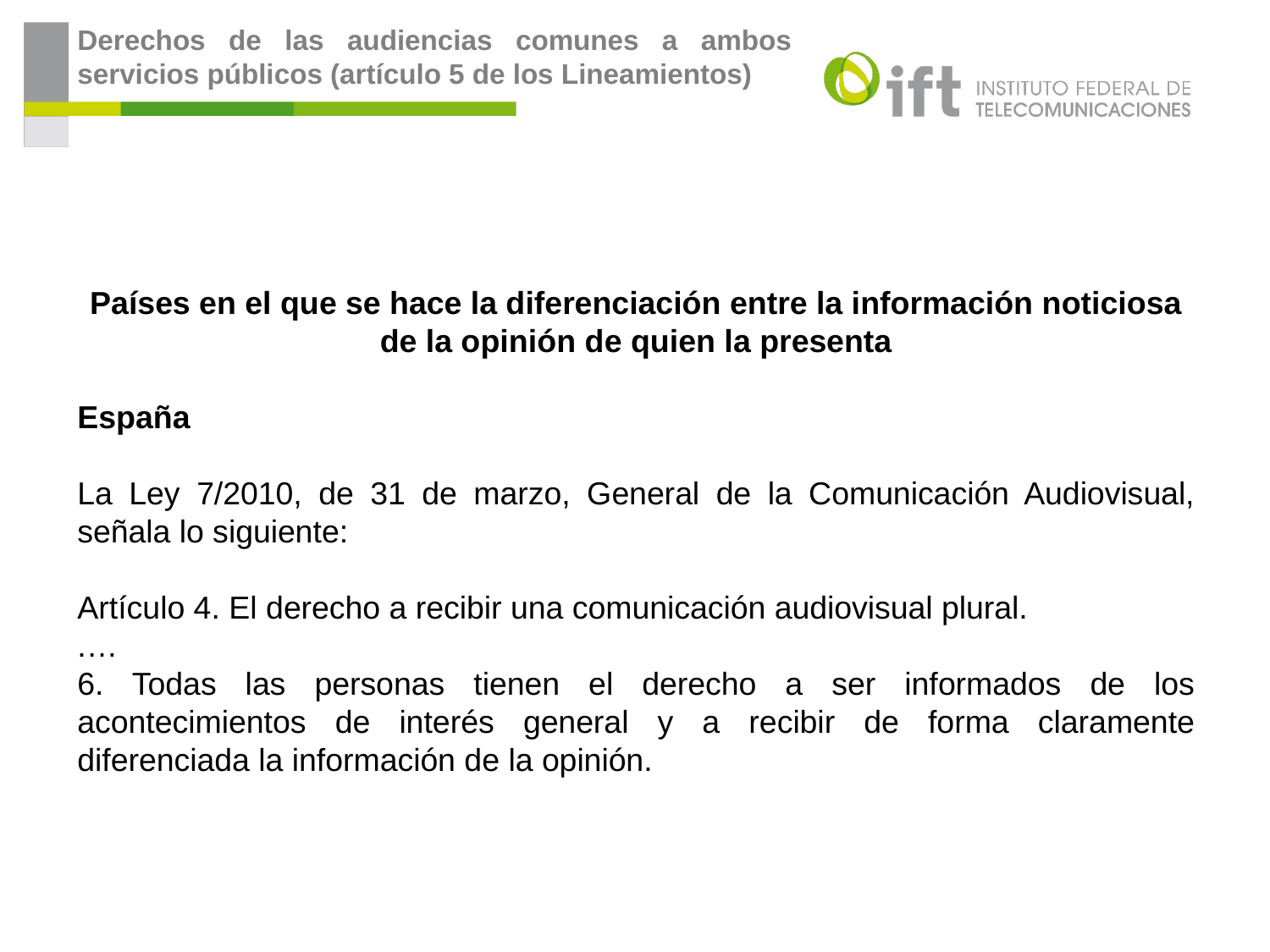

Derechos de las audiencias comunes a ambos servicios públicos (artículo 5 de los Lineamientos)

Países en el que se hace la diferenciación entre la información noticiosa de la opinión de quien la presenta

España

La Ley 7/2010, de 31 de marzo, General de la Comunicación Audiovisual, señala lo siguiente:

Artículo 4. El derecho a recibir una comunicación audiovisual plural.
.…
6. Todas las personas tienen el derecho a ser informados de los acontecimientos de interés general y a recibir de forma claramente diferenciada la información de la opinión.